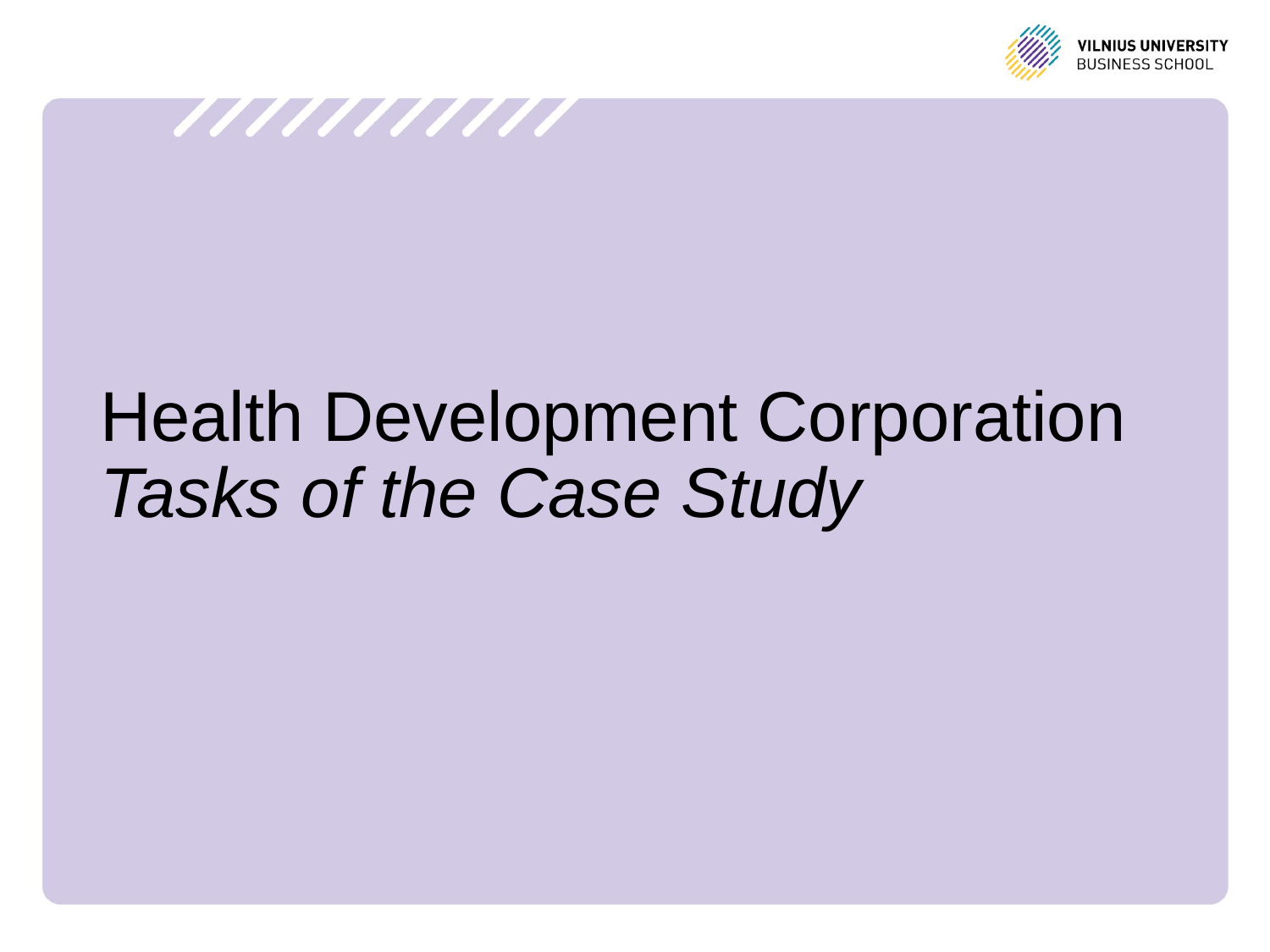

# Health Development Corporation Tasks of the Case Study